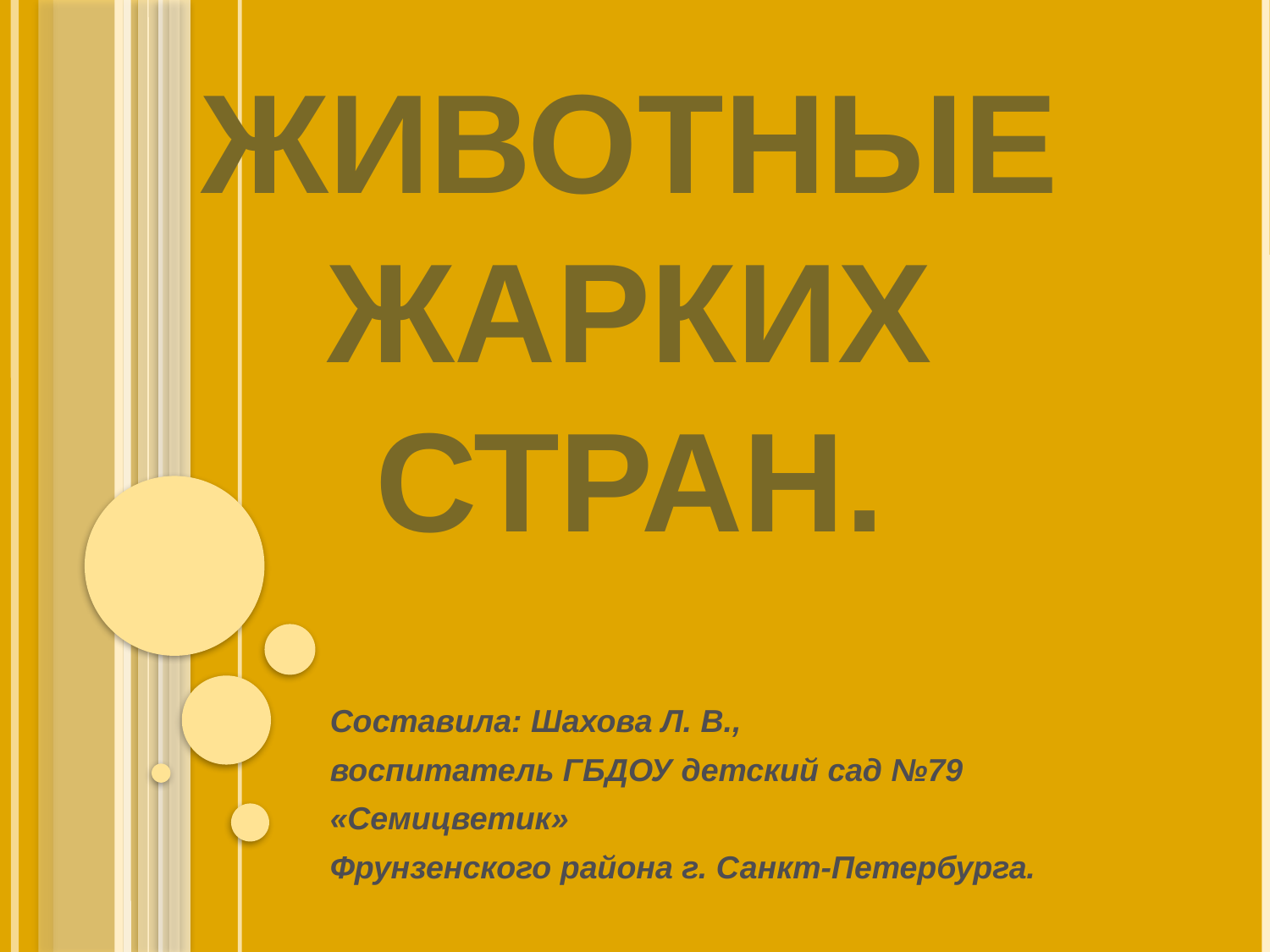

# Животные жарких стран.
Составила: Шахова Л. В.,
воспитатель ГБДОУ детский сад №79
«Семицветик»
Фрунзенского района г. Санкт-Петербурга.